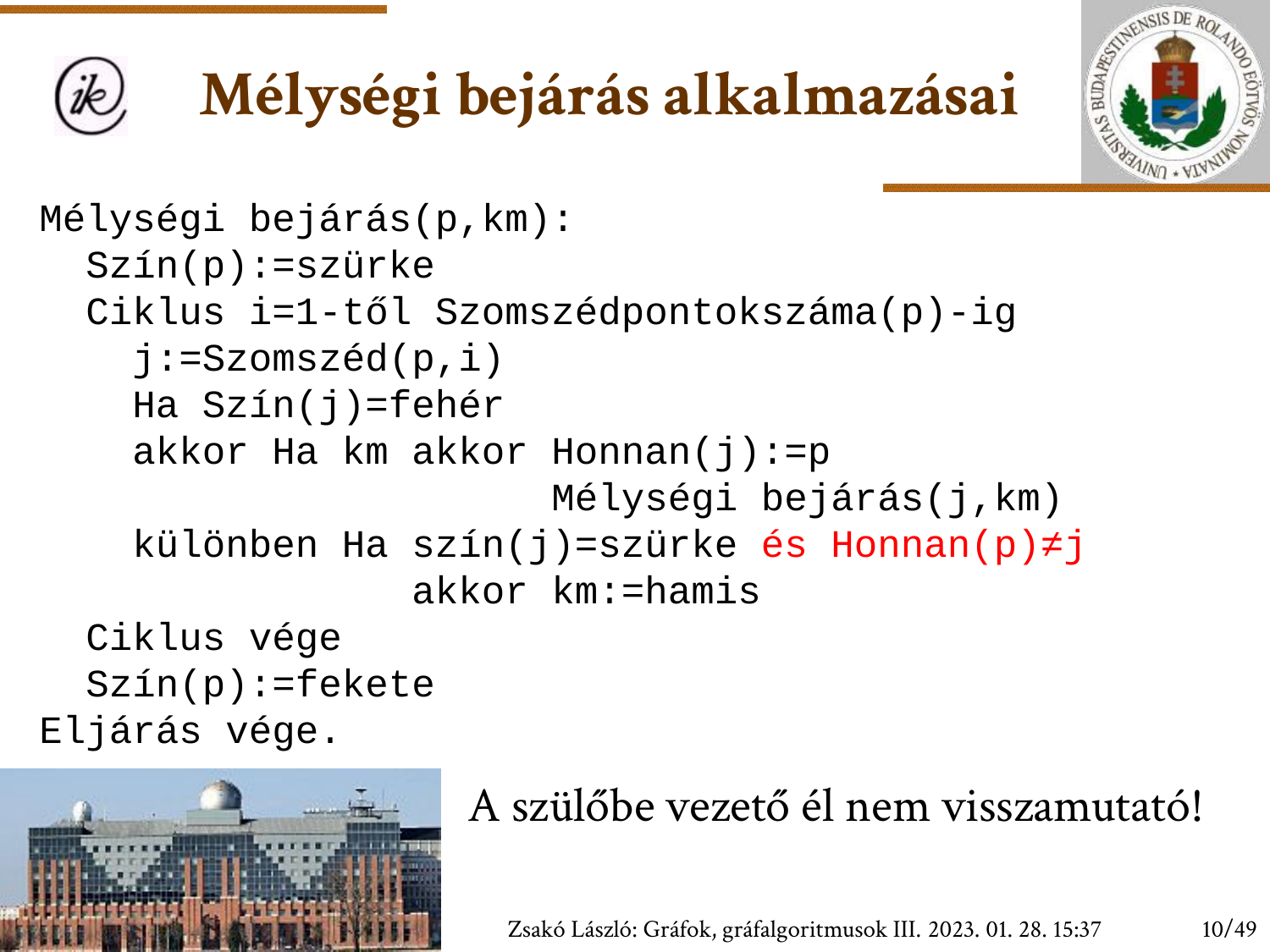

Mélységi bejárás alkalmazásai
Mélységi bejárás(p,km):
  Szín(p):=szürke
  Ciklus i=1-től Szomszédpontokszáma(p)-ig
    j:=Szomszéd(p,i)
    Ha Szín(j)=fehér
    akkor Ha km akkor Honnan(j):=p
                      Mélységi bejárás(j,km)
    különben Ha szín(j)=szürke és Honnan(p)≠j
                akkor km:=hamis
  Ciklus vége
  Szín(p):=fekete
Eljárás vége.

A szülőbe vezető él nem visszamutató!
Zsakó László: Gráfok, gráfalgoritmusok III.
2023. 01. 28. 15:37
10/49